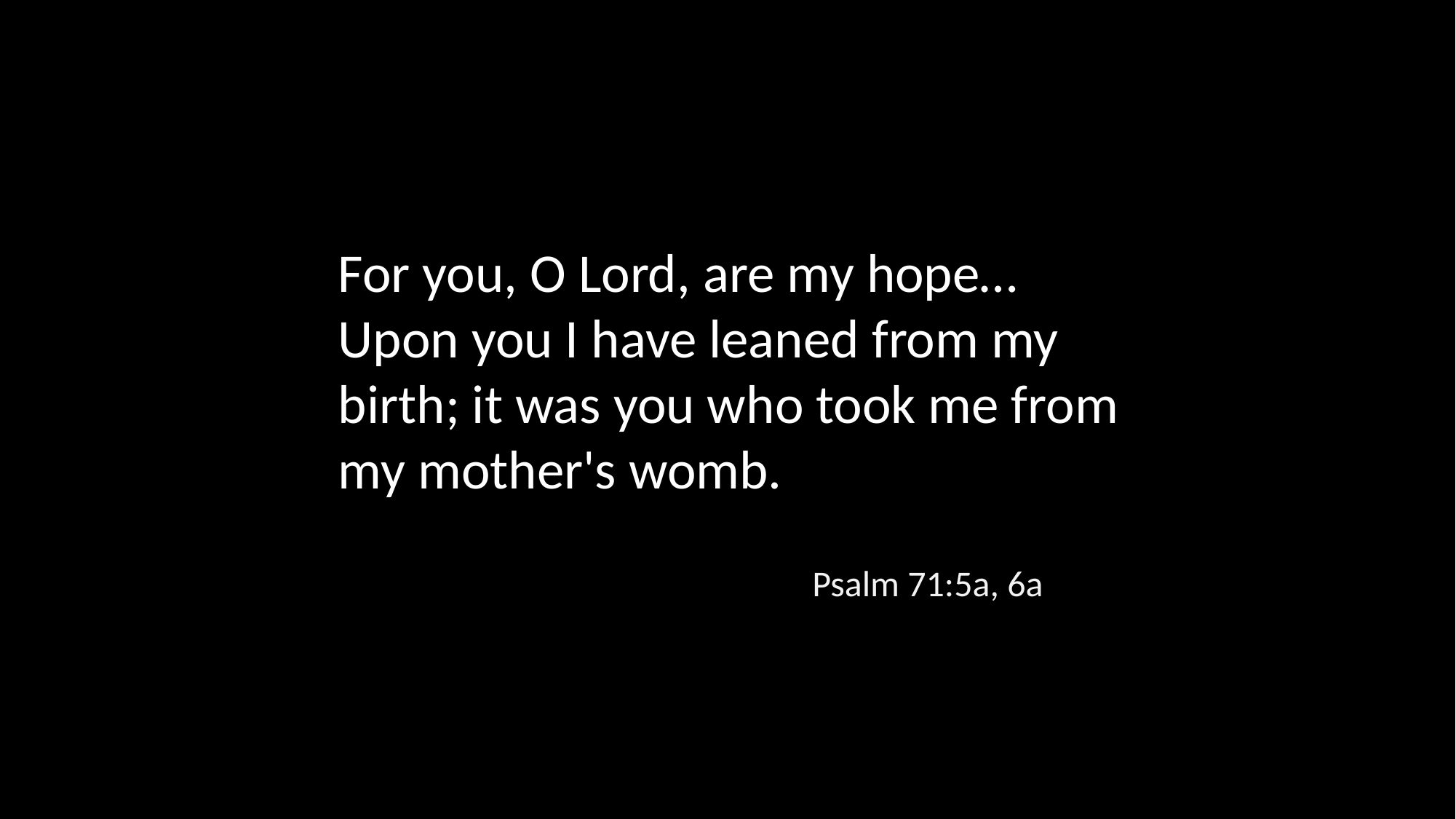

For you, O Lord, are my hope…
Upon you I have leaned from my birth; it was you who took me from my mother's womb.
Psalm 71:5a, 6a